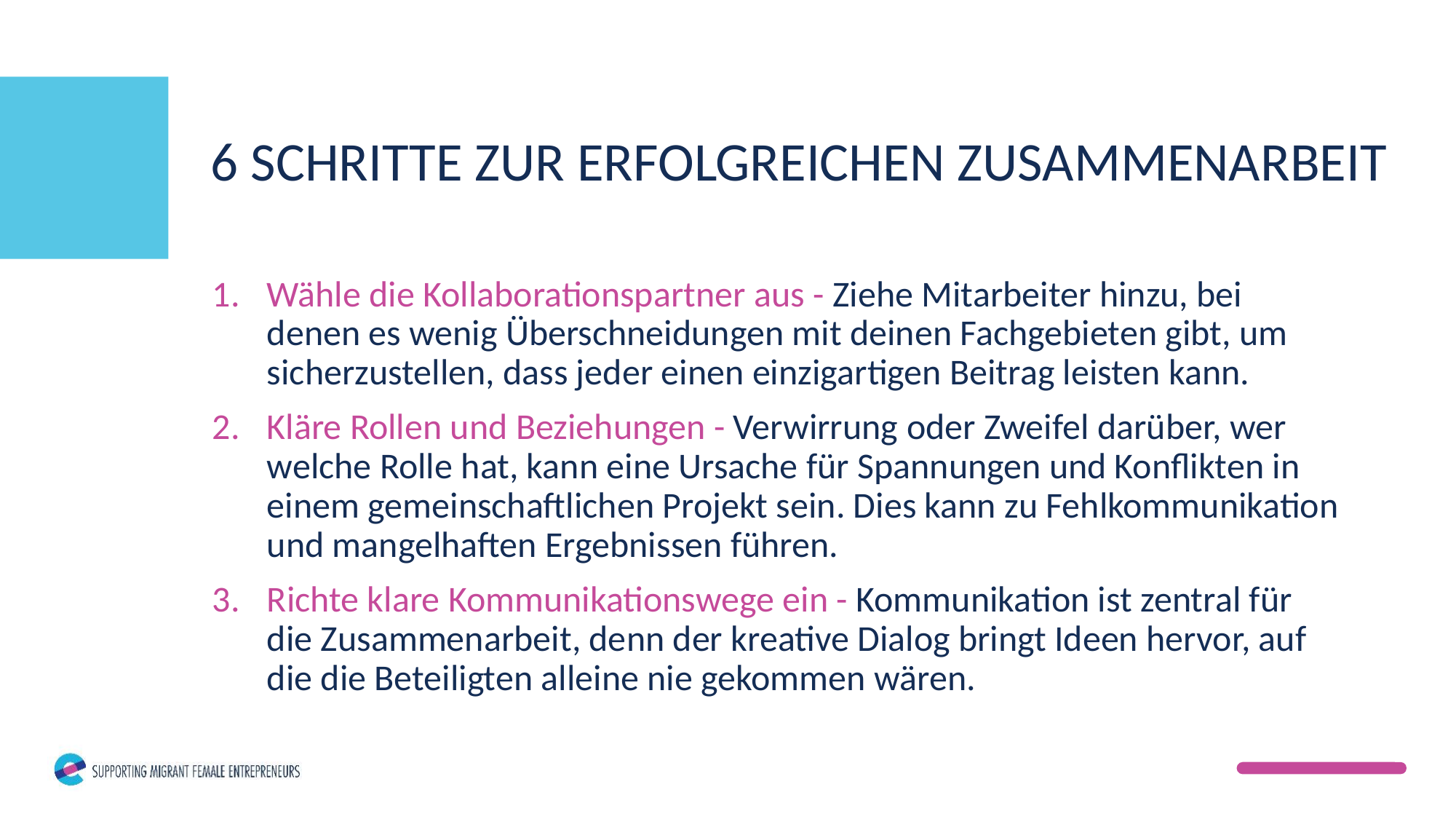

6 SCHRITTE ZUR ERFOLGREICHEN ZUSAMMENARBEIT

Wähle die Kollaborationspartner aus - Ziehe Mitarbeiter hinzu, bei denen es wenig Überschneidungen mit deinen Fachgebieten gibt, um sicherzustellen, dass jeder einen einzigartigen Beitrag leisten kann.
Kläre Rollen und Beziehungen - Verwirrung oder Zweifel darüber, wer welche Rolle hat, kann eine Ursache für Spannungen und Konflikten in einem gemeinschaftlichen Projekt sein. Dies kann zu Fehlkommunikation und mangelhaften Ergebnissen führen.
Richte klare Kommunikationswege ein - Kommunikation ist zentral für die Zusammenarbeit, denn der kreative Dialog bringt Ideen hervor, auf die die Beteiligten alleine nie gekommen wären.